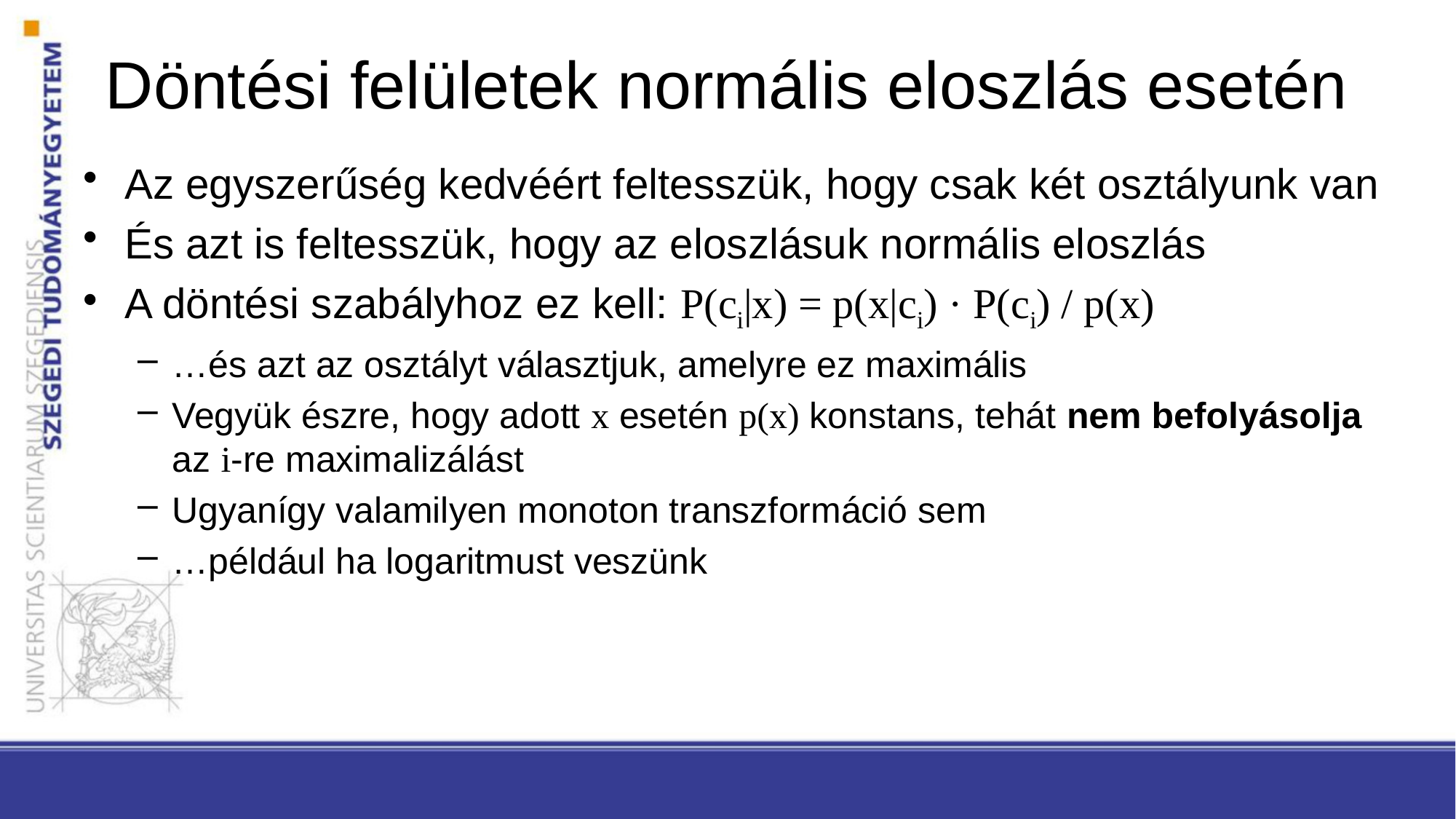

# Döntési felületek normális eloszlás esetén
Az egyszerűség kedvéért feltesszük, hogy csak két osztályunk van
És azt is feltesszük, hogy az eloszlásuk normális eloszlás
A döntési szabályhoz ez kell: P(ci|x) = p(x|ci) · P(ci) / p(x)
…és azt az osztályt választjuk, amelyre ez maximális
Vegyük észre, hogy adott x esetén p(x) konstans, tehát nem befolyásolja az i-re maximalizálást
Ugyanígy valamilyen monoton transzformáció sem
…például ha logaritmust veszünk